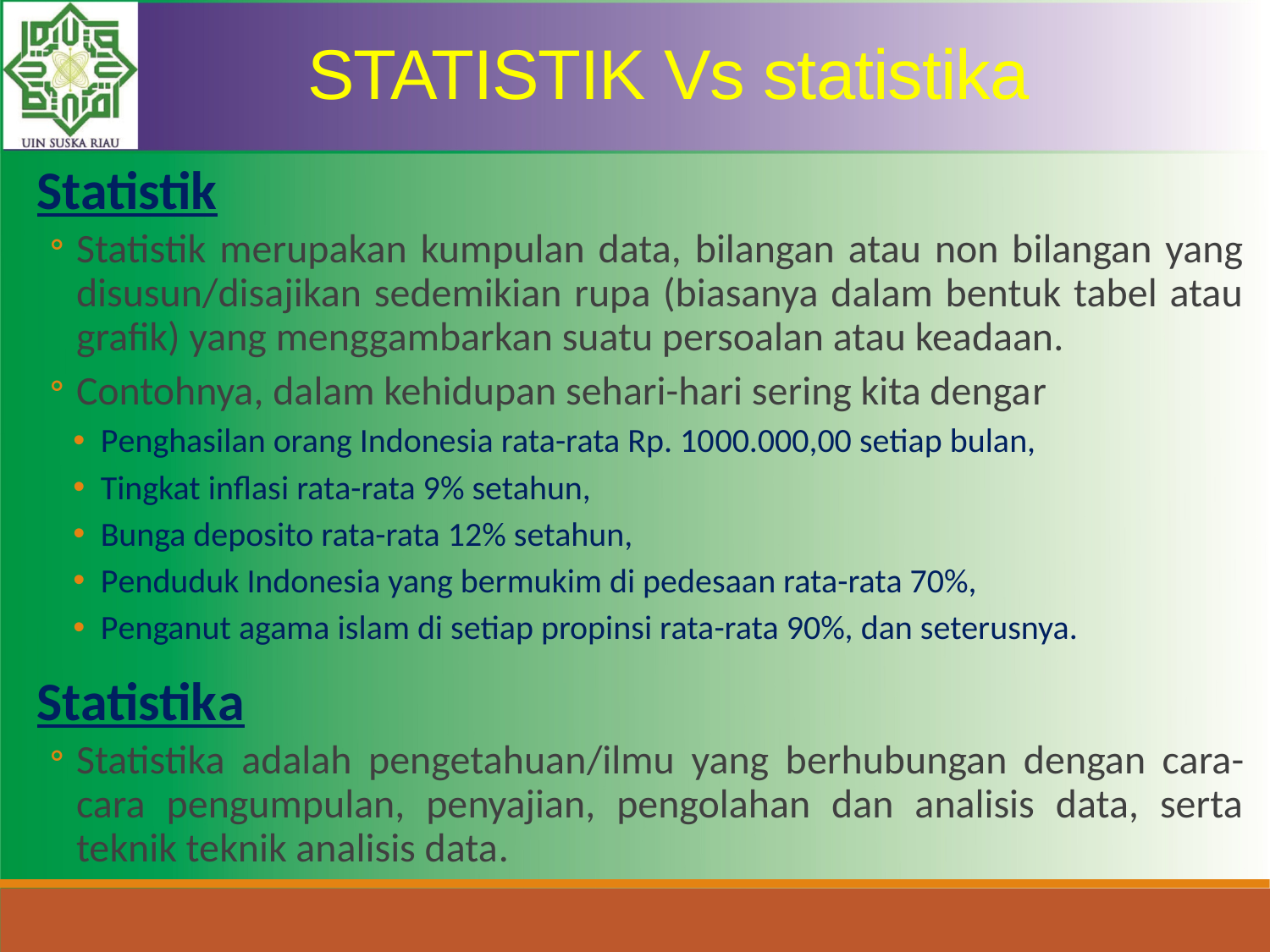

STATISTIK Vs statistika
Statistik
Statistik merupakan kumpulan data, bilangan atau non bilangan yang disusun/disajikan sedemikian rupa (biasanya dalam bentuk tabel atau grafik) yang menggambarkan suatu persoalan atau keadaan.
Contohnya, dalam kehidupan sehari-hari sering kita dengar
Penghasilan orang Indonesia rata-rata Rp. 1000.000,00 setiap bulan,
Tingkat inflasi rata-rata 9% setahun,
Bunga deposito rata-rata 12% setahun,
Penduduk Indonesia yang bermukim di pedesaan rata-rata 70%,
Penganut agama islam di setiap propinsi rata-rata 90%, dan seterusnya.
Statistika
Statistika adalah pengetahuan/ilmu yang berhubungan dengan cara-cara pengumpulan, penyajian, pengolahan dan analisis data, serta teknik teknik analisis data.